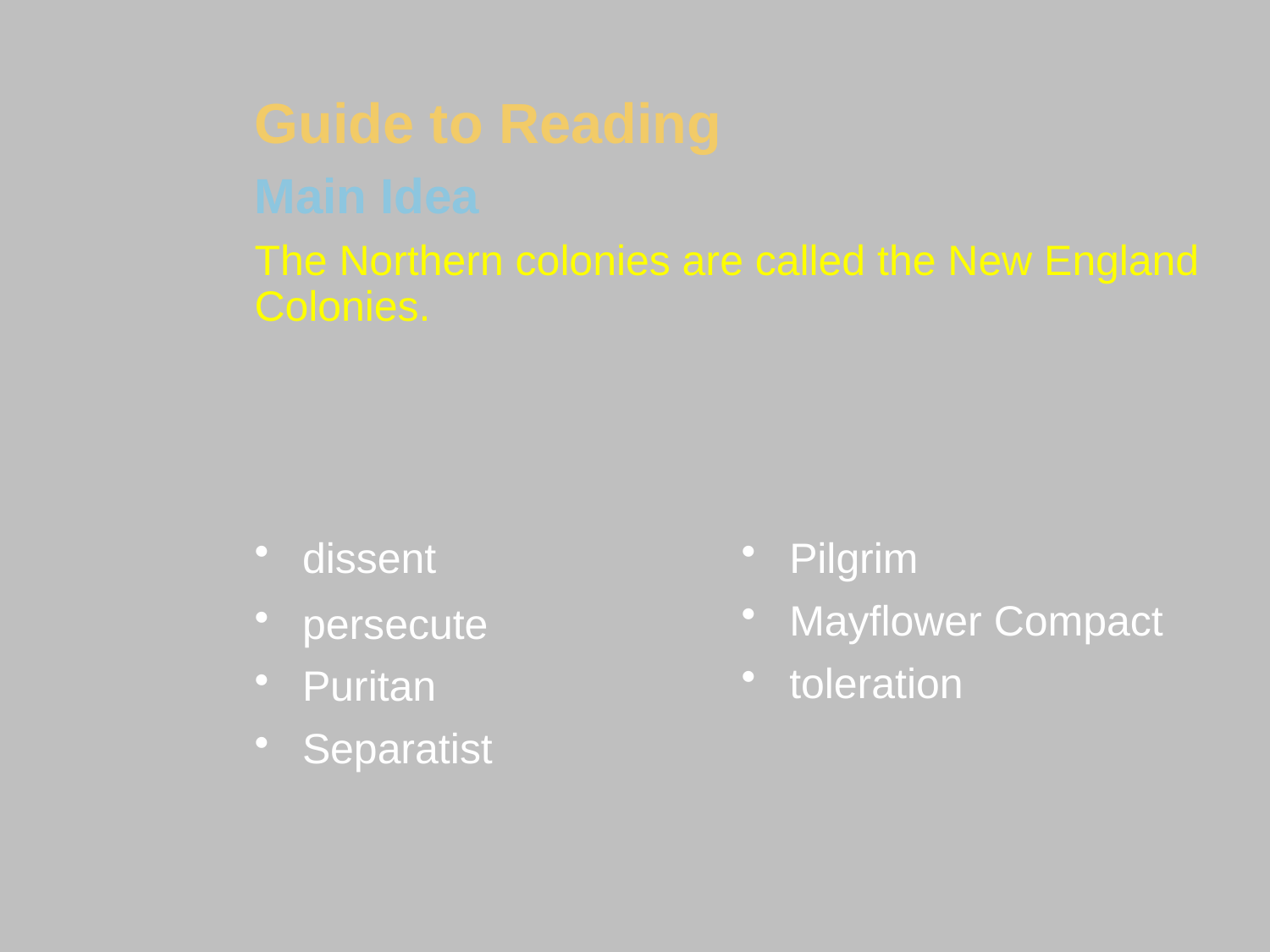

Guide to Reading
Main Idea
The Northern colonies are called the New England Colonies.
#
dissent
Pilgrim
Mayflower Compact
toleration
persecute
Puritan
Separatist